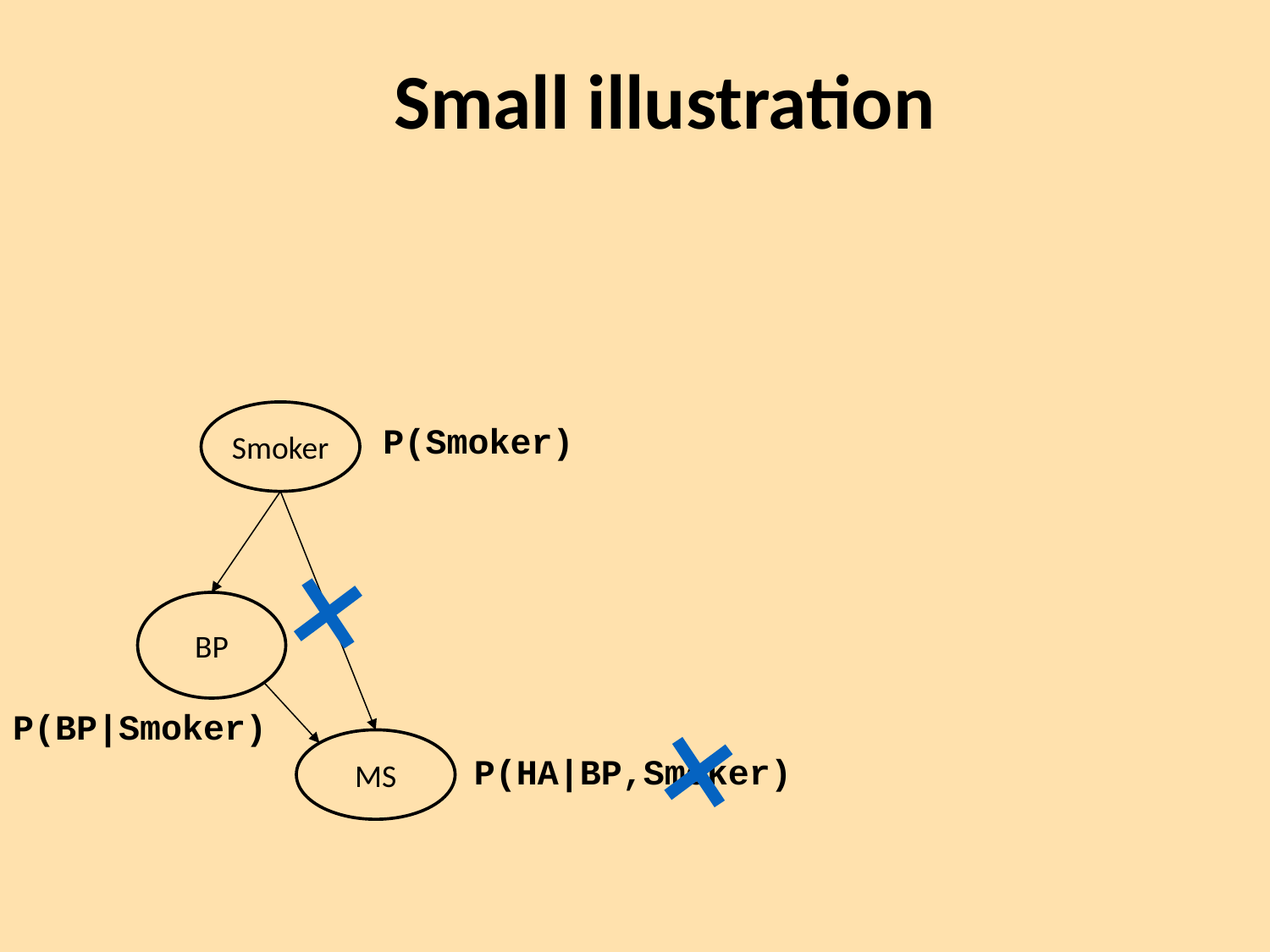

# Small illustration
Smoker
P(Smoker)

BP
P(BP|Smoker)
MS

P(HA|BP,Smoker)